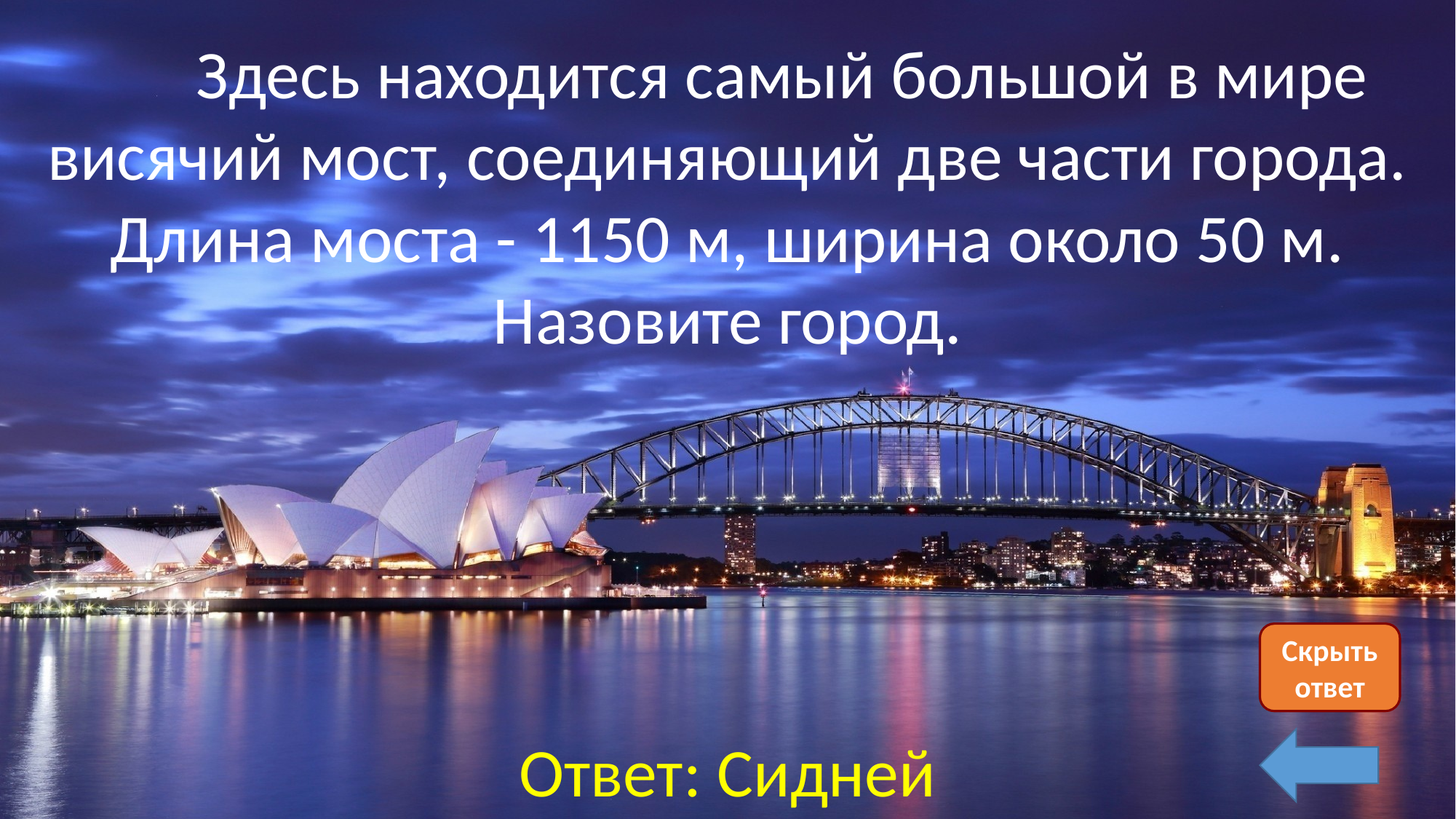

Здесь находится самый большой в мире висячий мост, соединяющий две части города. Длина моста - 1150 м, ширина около 50 м. Назовите город.
Скрыть ответ
Ответ: Сидней